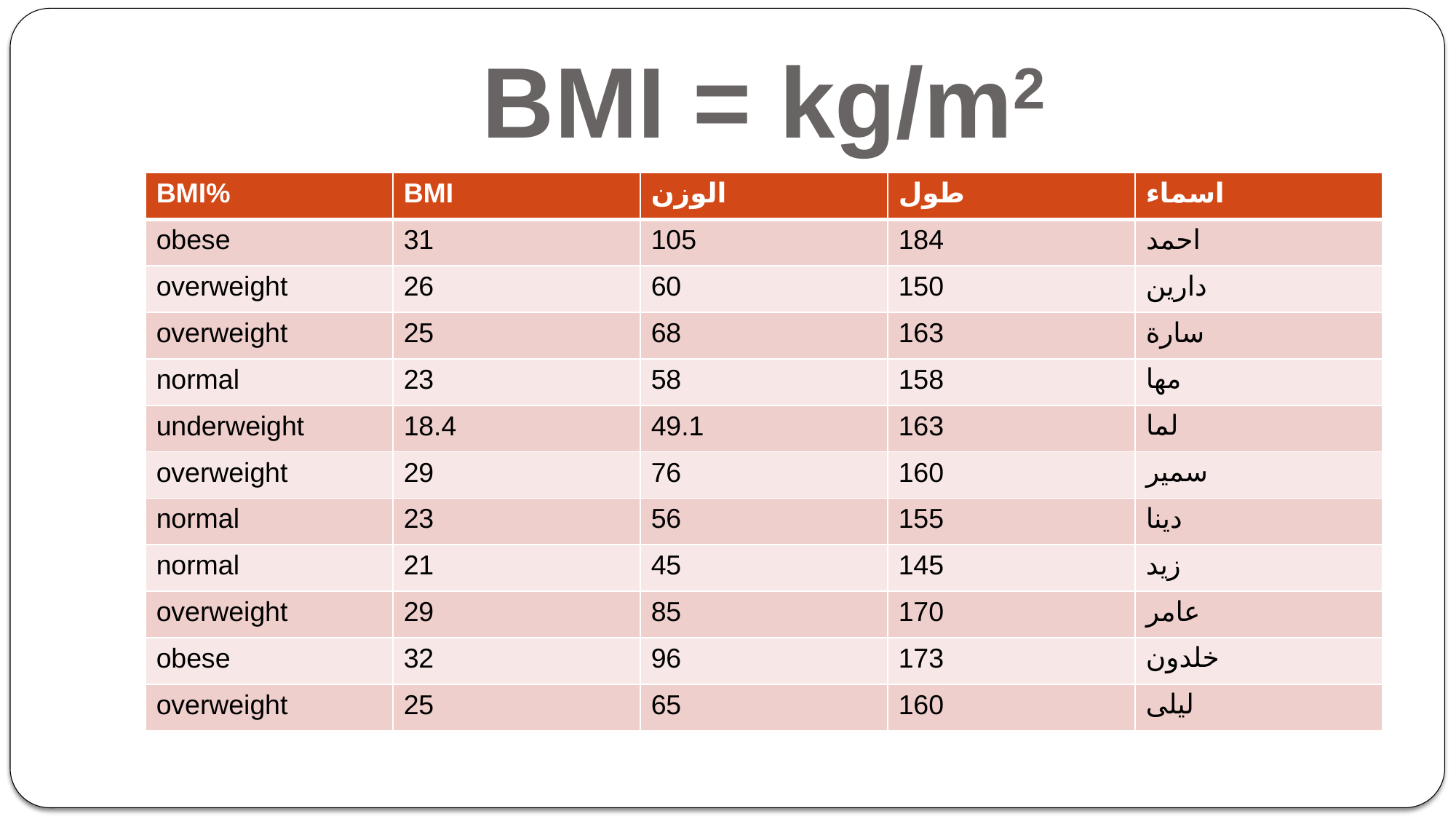

# BMI = kg/m2
| BMI% | BMI | الوزن | طول | اسماء |
| --- | --- | --- | --- | --- |
| obese | 31 | 105 | 184 | احمد |
| overweight | 26 | 60 | 150 | دارين |
| overweight | 25 | 68 | 163 | سارة |
| normal | 23 | 58 | 158 | مها |
| underweight | 18.4 | 49.1 | 163 | لما |
| overweight | 29 | 76 | 160 | سمير |
| normal | 23 | 56 | 155 | دينا |
| normal | 21 | 45 | 145 | زيد |
| overweight | 29 | 85 | 170 | عامر |
| obese | 32 | 96 | 173 | خلدون |
| overweight | 25 | 65 | 160 | ليلى |